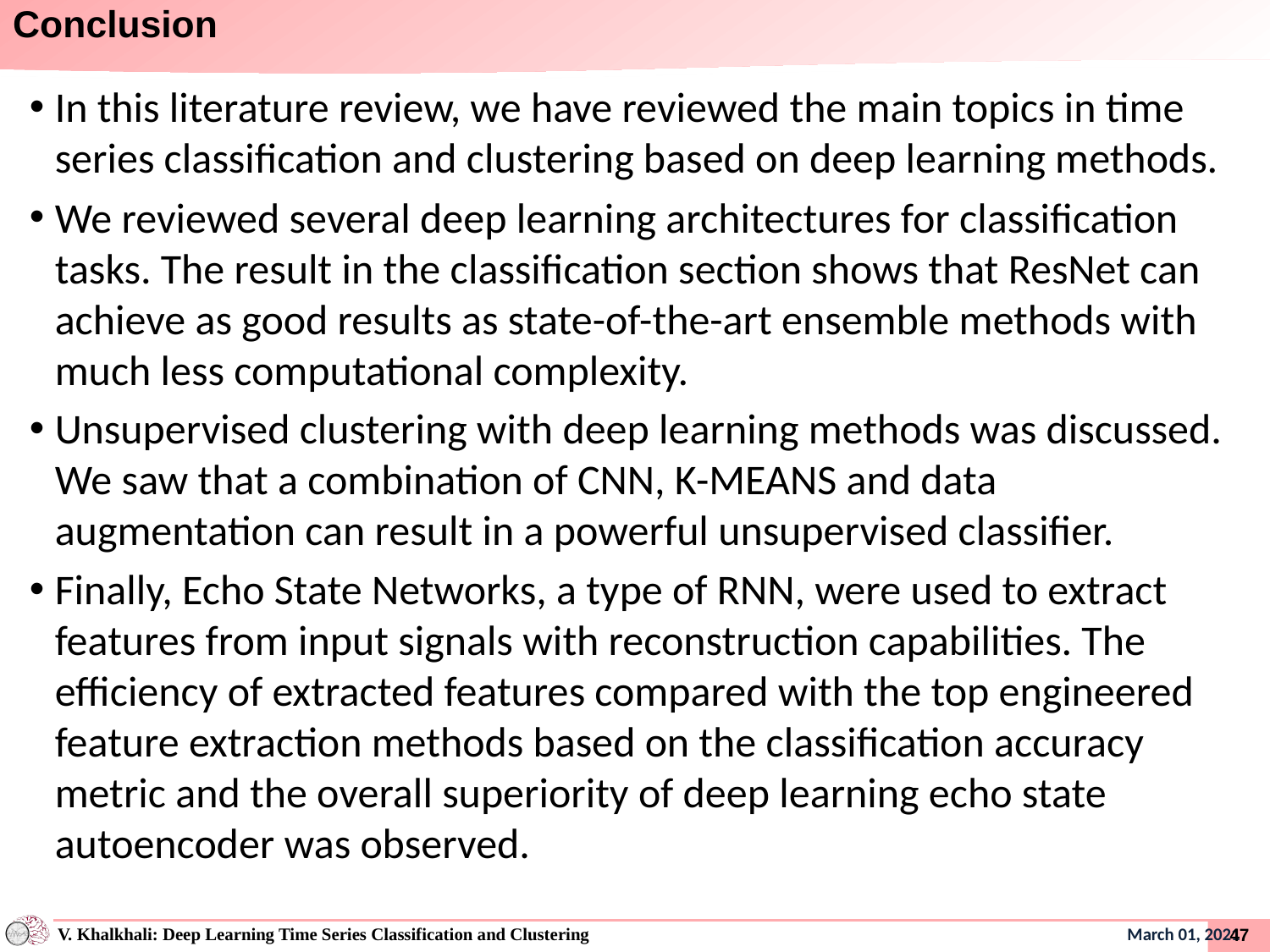

# Conclusion
In this literature review, we have reviewed the main topics in time series classification and clustering based on deep learning methods.
We reviewed several deep learning architectures for classification tasks. The result in the classification section shows that ResNet can achieve as good results as state-of-the-art ensemble methods with much less computational complexity.
Unsupervised clustering with deep learning methods was discussed. We saw that a combination of CNN, K-MEANS and data augmentation can result in a powerful unsupervised classifier.
Finally, Echo State Networks, a type of RNN, were used to extract features from input signals with reconstruction capabilities. The efficiency of extracted features compared with the top engineered feature extraction methods based on the classification accuracy metric and the overall superiority of deep learning echo state autoencoder was observed.